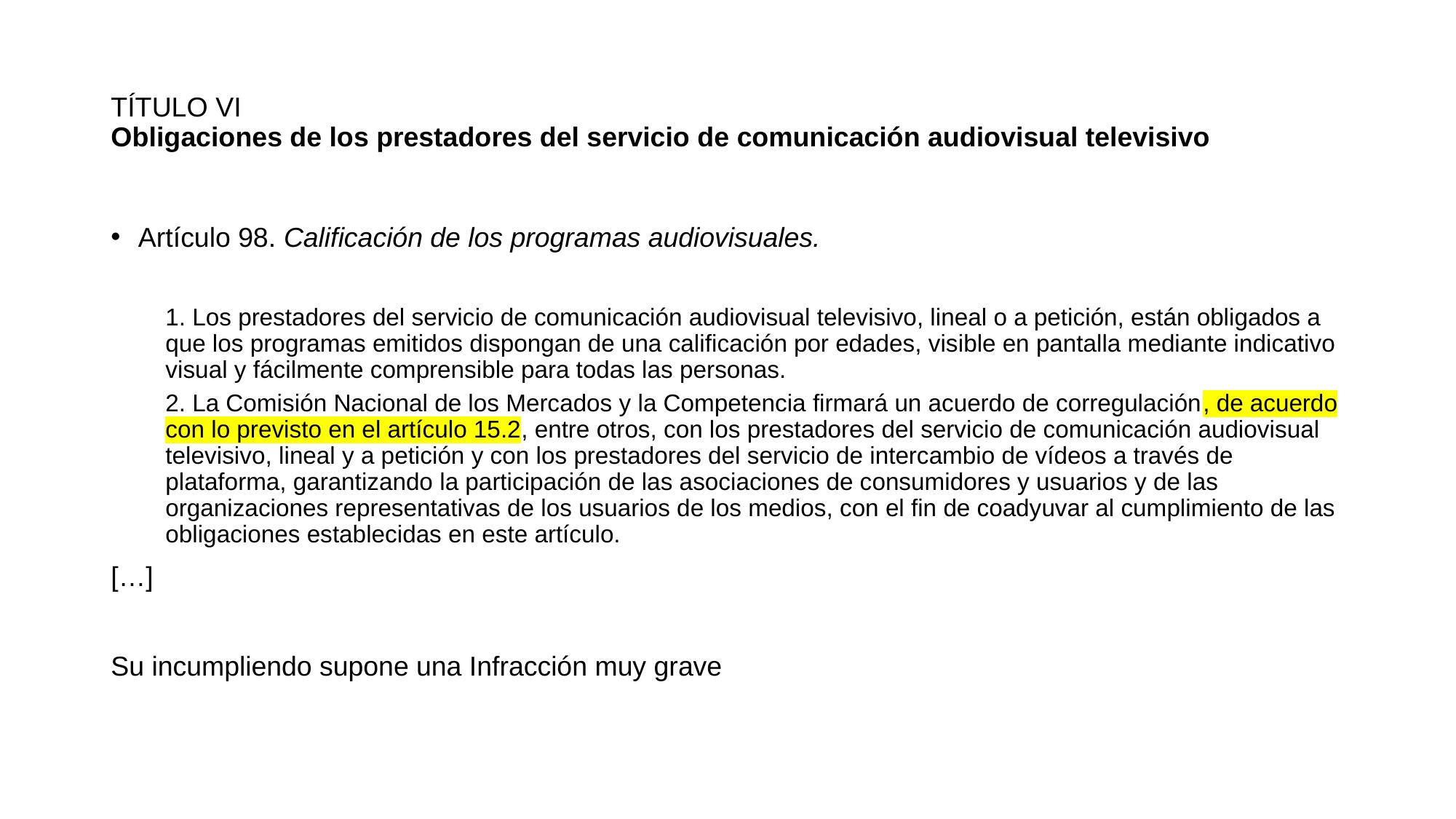

# TÍTULO VI Obligaciones de los prestadores del servicio de comunicación audiovisual televisivo
Artículo 98. Calificación de los programas audiovisuales.

1. Los prestadores del servicio de comunicación audiovisual televisivo, lineal o a petición, están obligados a que los programas emitidos dispongan de una calificación por edades, visible en pantalla mediante indicativo visual y fácilmente comprensible para todas las personas.
2. La Comisión Nacional de los Mercados y la Competencia firmará un acuerdo de corregulación, de acuerdo con lo previsto en el artículo 15.2, entre otros, con los prestadores del servicio de comunicación audiovisual televisivo, lineal y a petición y con los prestadores del servicio de intercambio de vídeos a través de plataforma, garantizando la participación de las asociaciones de consumidores y usuarios y de las organizaciones representativas de los usuarios de los medios, con el fin de coadyuvar al cumplimiento de las obligaciones establecidas en este artículo.
[…]

Su incumpliendo supone una Infracción muy grave